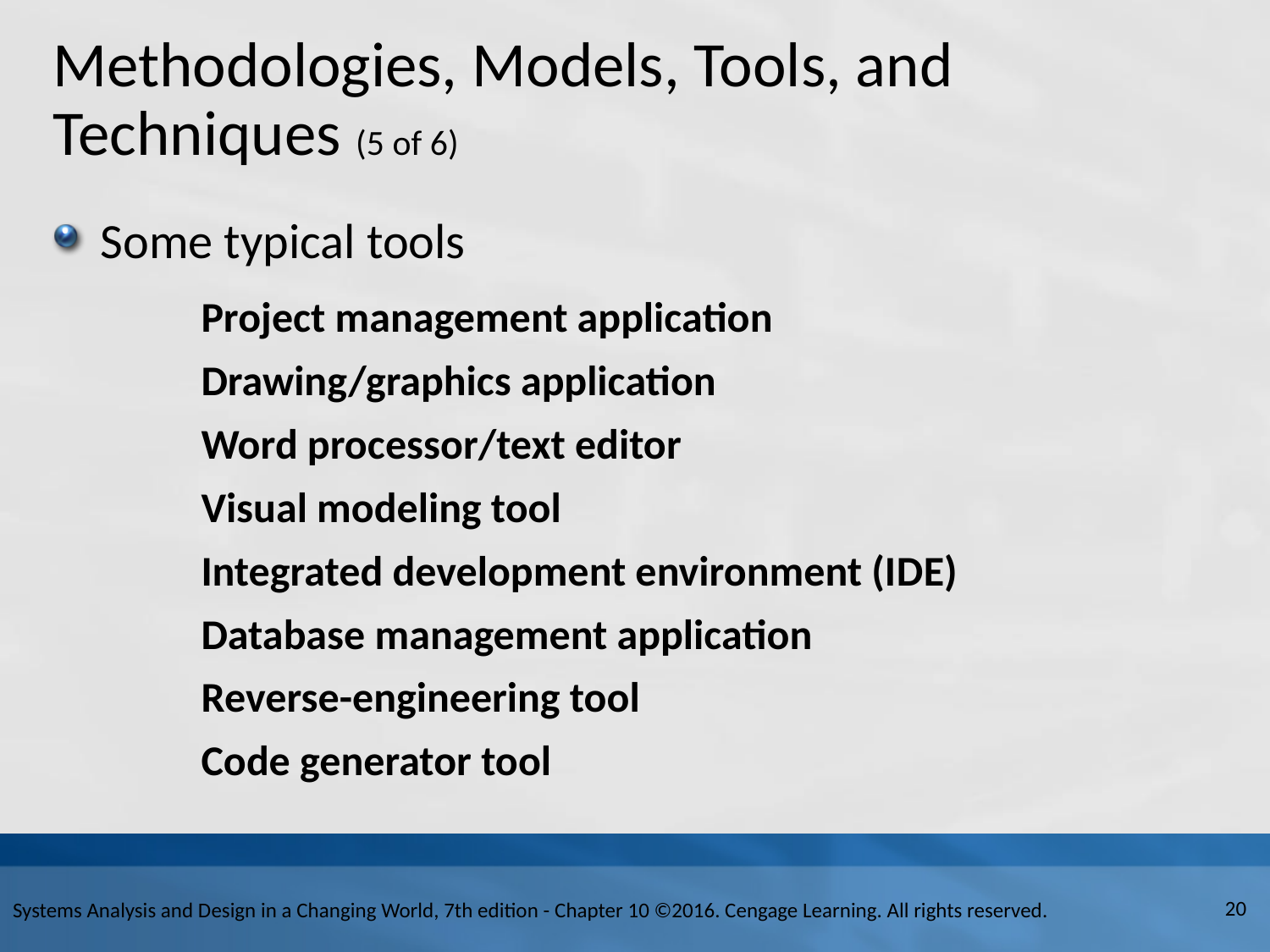

# Methodologies, Models, Tools, and Techniques (5 of 6)
Some typical tools
Project management application
Drawing/graphics application
Word processor/text editor
Visual modeling tool
Integrated development environment (I D E)
Database management application
Reverse-engineering tool
Code generator tool
20
Systems Analysis and Design in a Changing World, 7th edition - Chapter 10 ©2016. Cengage Learning. All rights reserved.